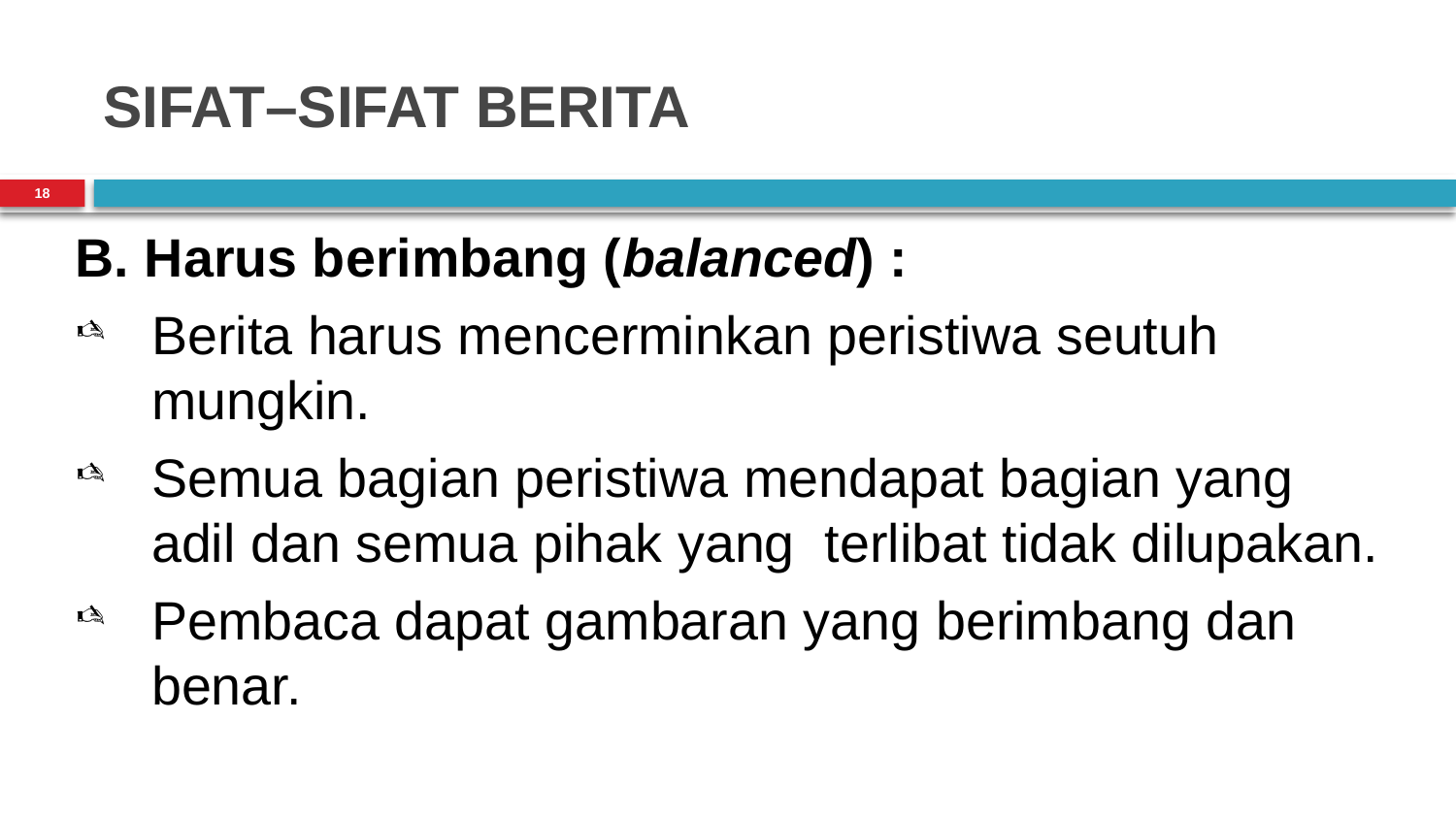

# SIFAT–SIFAT BERITA
18
B. Harus berimbang (balanced) :
Berita harus mencerminkan peristiwa seutuh mungkin.
Semua bagian peristiwa mendapat bagian yang adil dan semua pihak yang  terlibat tidak dilupakan.
Pembaca dapat gambaran yang berimbang dan benar.